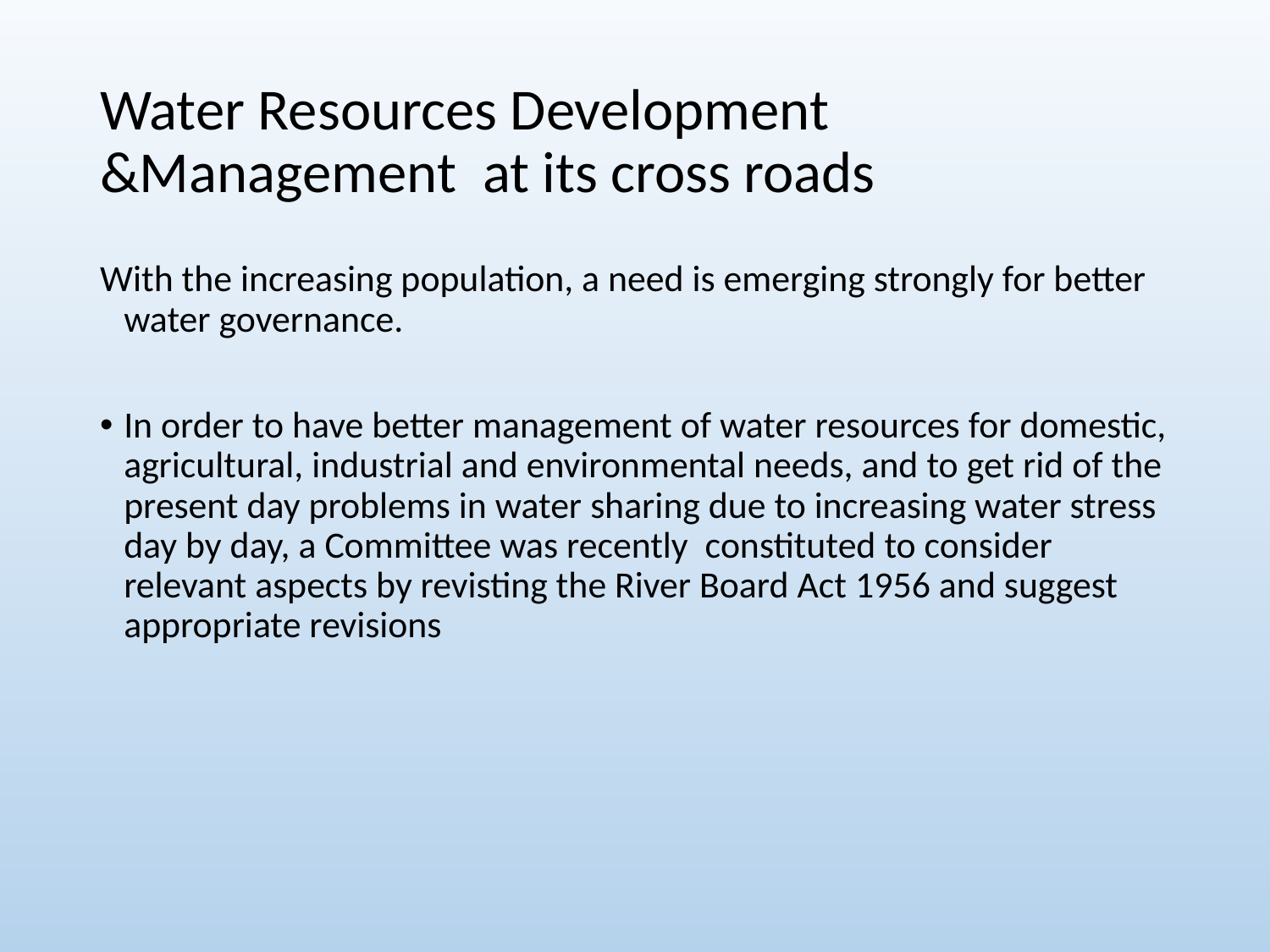

# Water Resources Development &Management  at its cross roads
With the increasing population, a need is emerging strongly for better water governance.

In order to have better management of water resources for domestic, agricultural, industrial and environmental needs, and to get rid of the present day problems in water sharing due to increasing water stress day by day, a Committee was recently  constituted to consider relevant aspects by revisting the River Board Act 1956 and suggest appropriate revisions